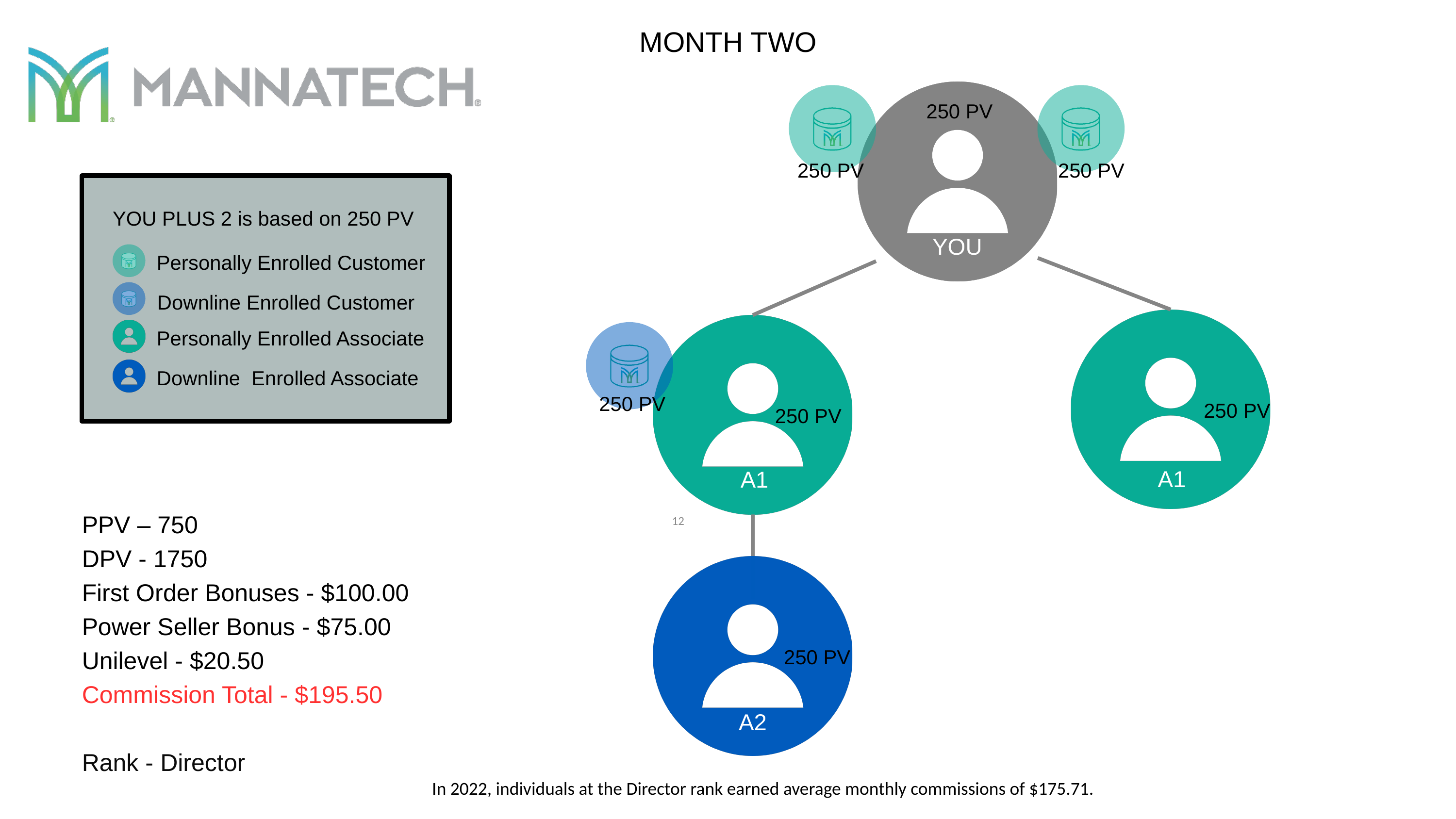

MONTH TWO

YOU

 250 PV
 250 PV
 250 PV

YOU PLUS 2 is based on 250 PV

Personally Enrolled Customer

Downline Enrolled Customer

Personally Enrolled Associate

Downline  Enrolled Associate

 250 PV
 250 PV
 250 PV
A1
A1
PPV – 750
DPV - 1750
First Order Bonuses - $100.00
Power Seller Bonus - $75.00
Unilevel - $20.50
Commission Total - $195.50

Rank - Director

12

 250 PV
A2
In 2022, individuals at the Director rank earned average monthly commissions of $175.71.